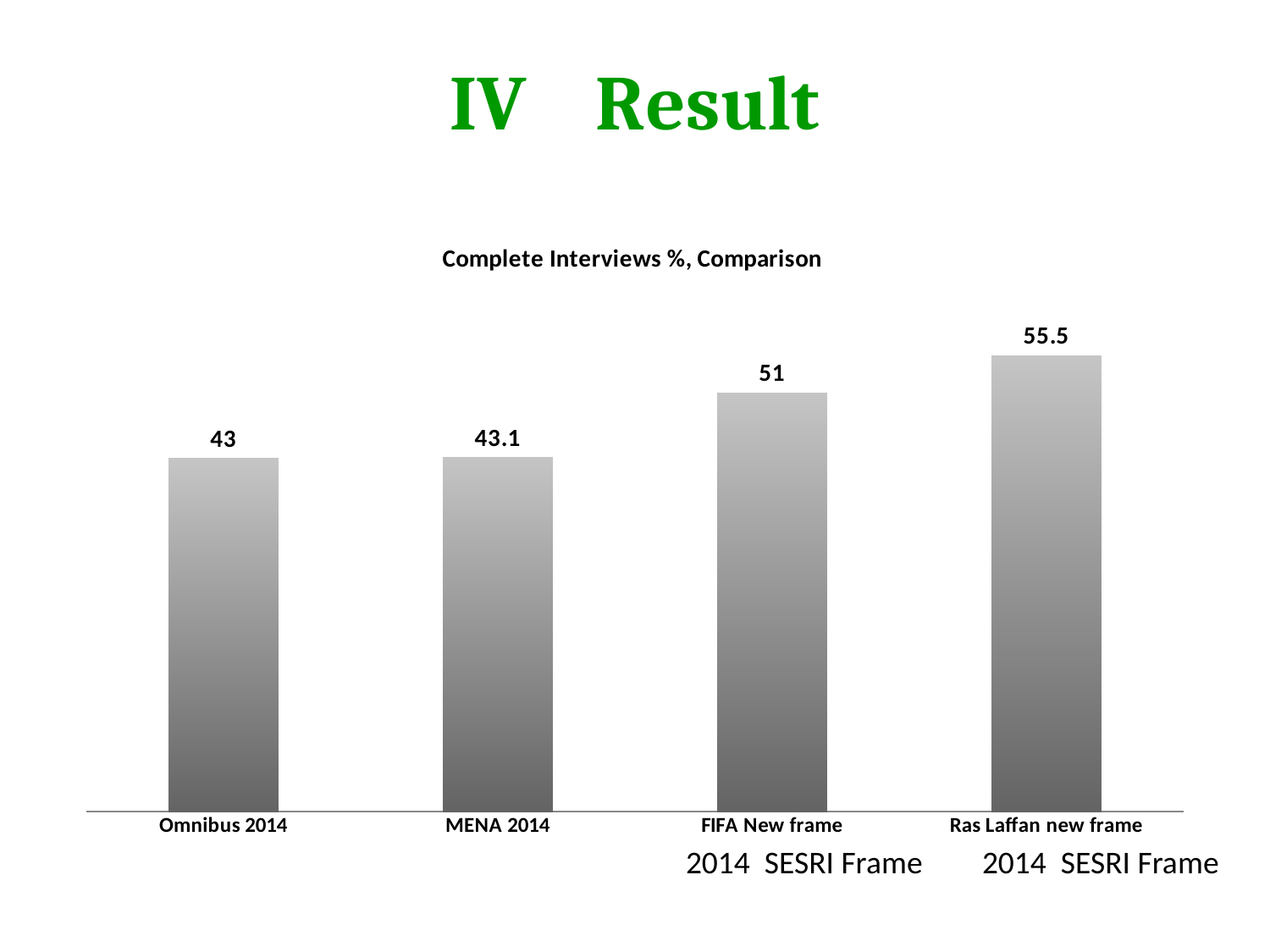

# IV    Result

### Chart: Complete Interviews %, Comparison

| Category | Complete Interviews |
|---|---|
| Omnibus 2014 | 43.0 |
| MENA 2014 | 43.1 |
| FIFA New frame | 51.0 |
| Ras Laffan new frame | 55.5 |
2014  SESRI Frame
2014  SESRI Frame